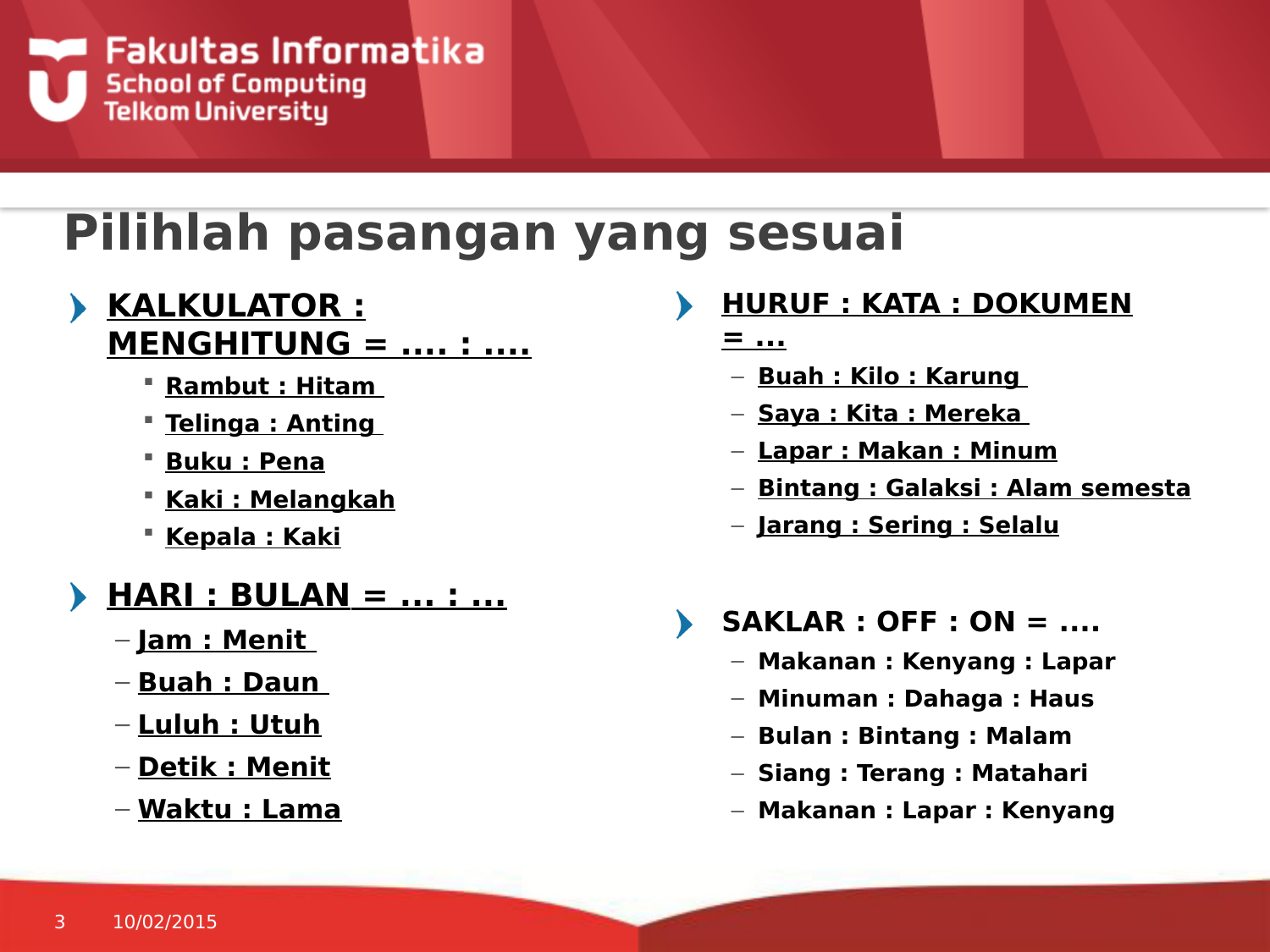

# Pilihlah pasangan yang sesuai
KALKULATOR : MENGHITUNG = .... : ....
Rambut : Hitam
Telinga : Anting
Buku : Pena
Kaki : Melangkah
Kepala : Kaki
HARI : BULAN = ... : ...
Jam : Menit
Buah : Daun
Luluh : Utuh
Detik : Menit
Waktu : Lama

HURUF : KATA : DOKUMEN = ...
Buah : Kilo : Karung
Saya : Kita : Mereka
Lapar : Makan : Minum
Bintang : Galaksi : Alam semesta
Jarang : Sering : Selalu

SAKLAR : OFF : ON = ....
Makanan : Kenyang : Lapar
Minuman : Dahaga : Haus
Bulan : Bintang : Malam
Siang : Terang : Matahari
Makanan : Lapar : Kenyang

3
10/02/2015